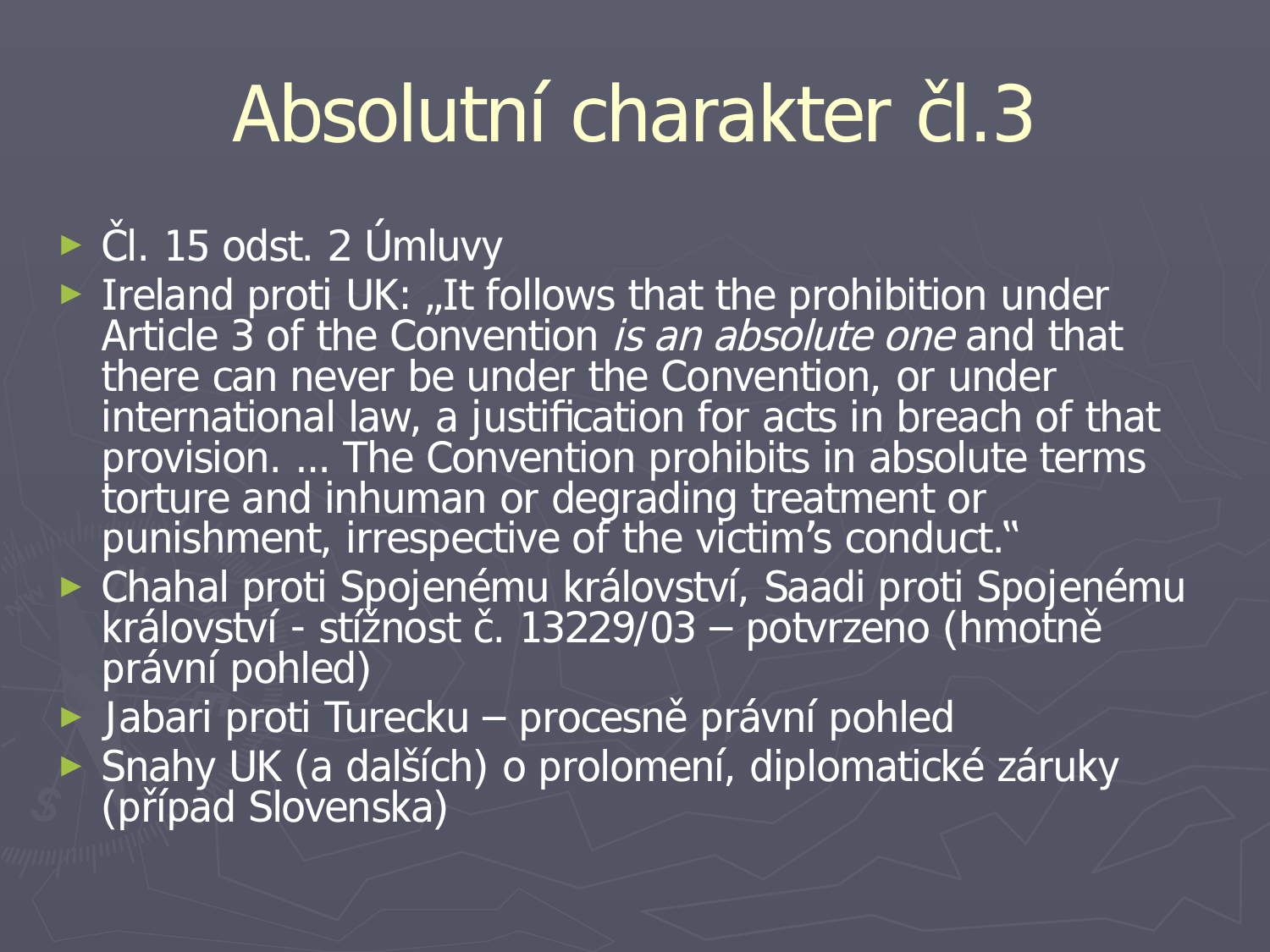

# Absolutní charakter čl.3
Čl. 15 odst. 2 Úmluvy
Ireland proti UK: „It follows that the prohibition under Article 3 of the Convention is an absolute one and that there can never be under the Convention, or under international law, a justification for acts in breach of that provision. … The Convention prohibits in absolute terms torture and inhuman or degrading treatment or punishment, irrespective of the victim’s conduct.“
Chahal proti Spojenému království, Saadi proti Spojenému království - stížnost č. 13229/03 – potvrzeno (hmotně právní pohled)
Jabari proti Turecku – procesně právní pohled
Snahy UK (a dalších) o prolomení, diplomatické záruky (případ Slovenska)